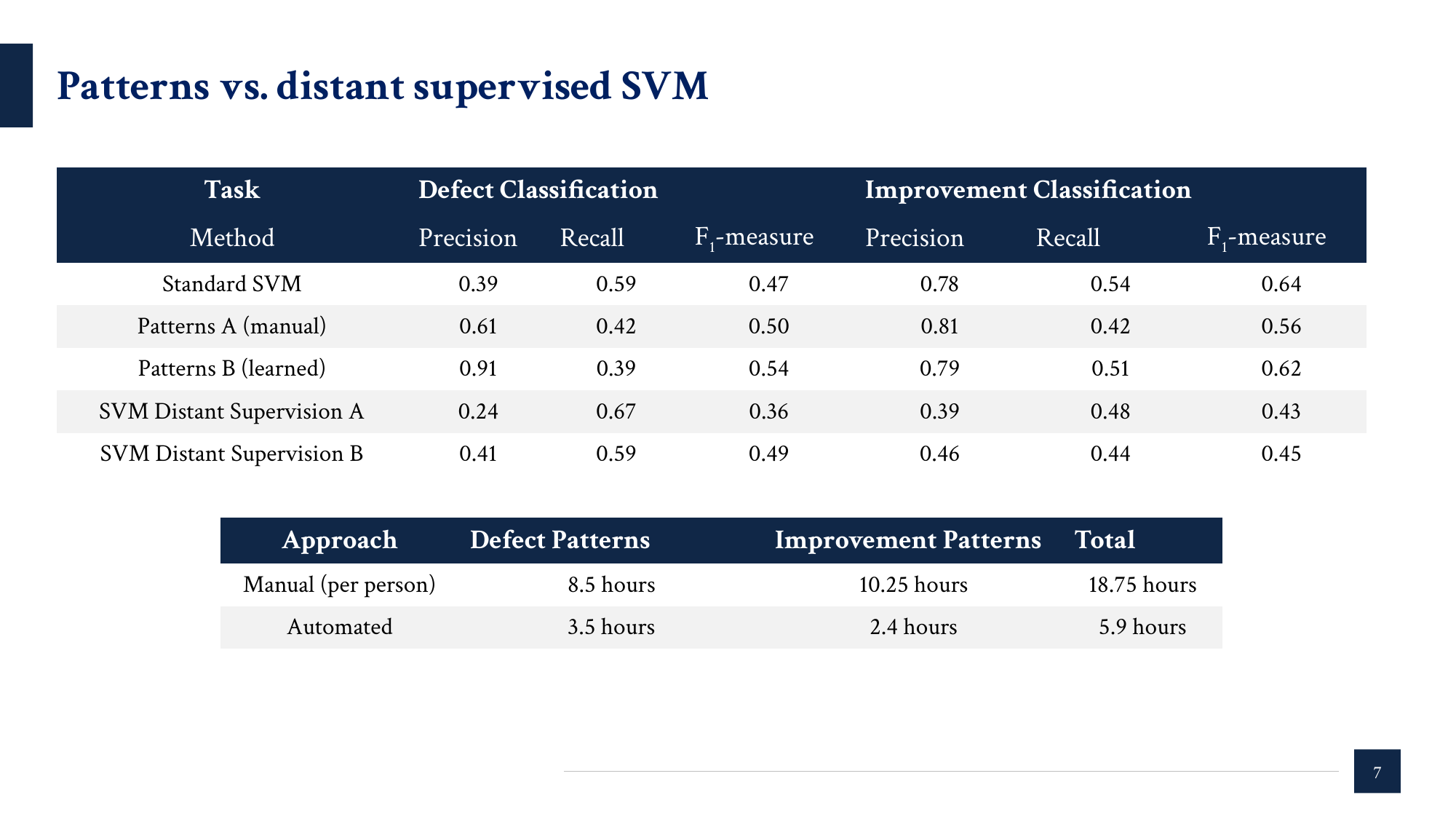

# Patterns vs. distant supervised SVM
| Task | Defect Classification |  |  | Improvement Classification |  |  |
| --- | --- | --- | --- | --- | --- | --- |
| Method | Precision | Recall | F1-measure | Precision | Recall | F1-measure |
| Standard SVM | 0.39 | 0.59 | 0.47 | 0.78 | 0.54 | 0.64 |
| Patterns A (manual) | 0.61 | 0.42 | 0.50 | 0.81 | 0.42 | 0.56 |
| Patterns B (learned) | 0.91 | 0.39 | 0.54 | 0.79 | 0.51 | 0.62 |
| SVM Distant Supervision A | 0.24 | 0.67 | 0.36 | 0.39 | 0.48 | 0.43 |
| SVM Distant Supervision B | 0.41 | 0.59 | 0.49 | 0.46 | 0.44 | 0.45 |
| Approach | Defect Patterns | Improvement Patterns | Total |
| --- | --- | --- | --- |
| Manual (per person) | 8.5 hours | 10.25 hours | 18.75 hours |
| Automated | 3.5 hours | 2.4 hours | 5.9 hours |

7